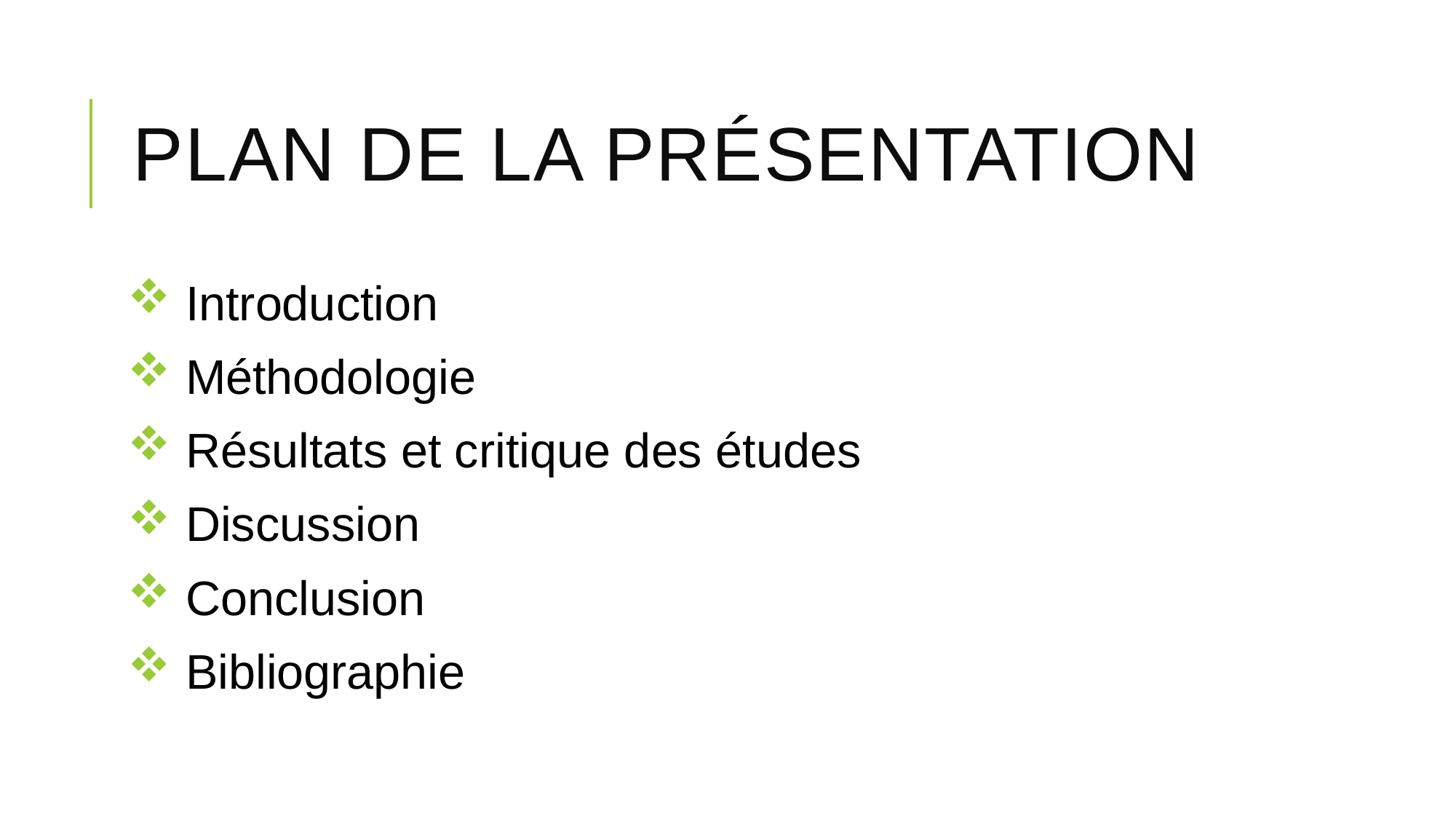

# Plan de la présentation
 Introduction
 Méthodologie
 Résultats et critique des études
 Discussion
 Conclusion
 Bibliographie